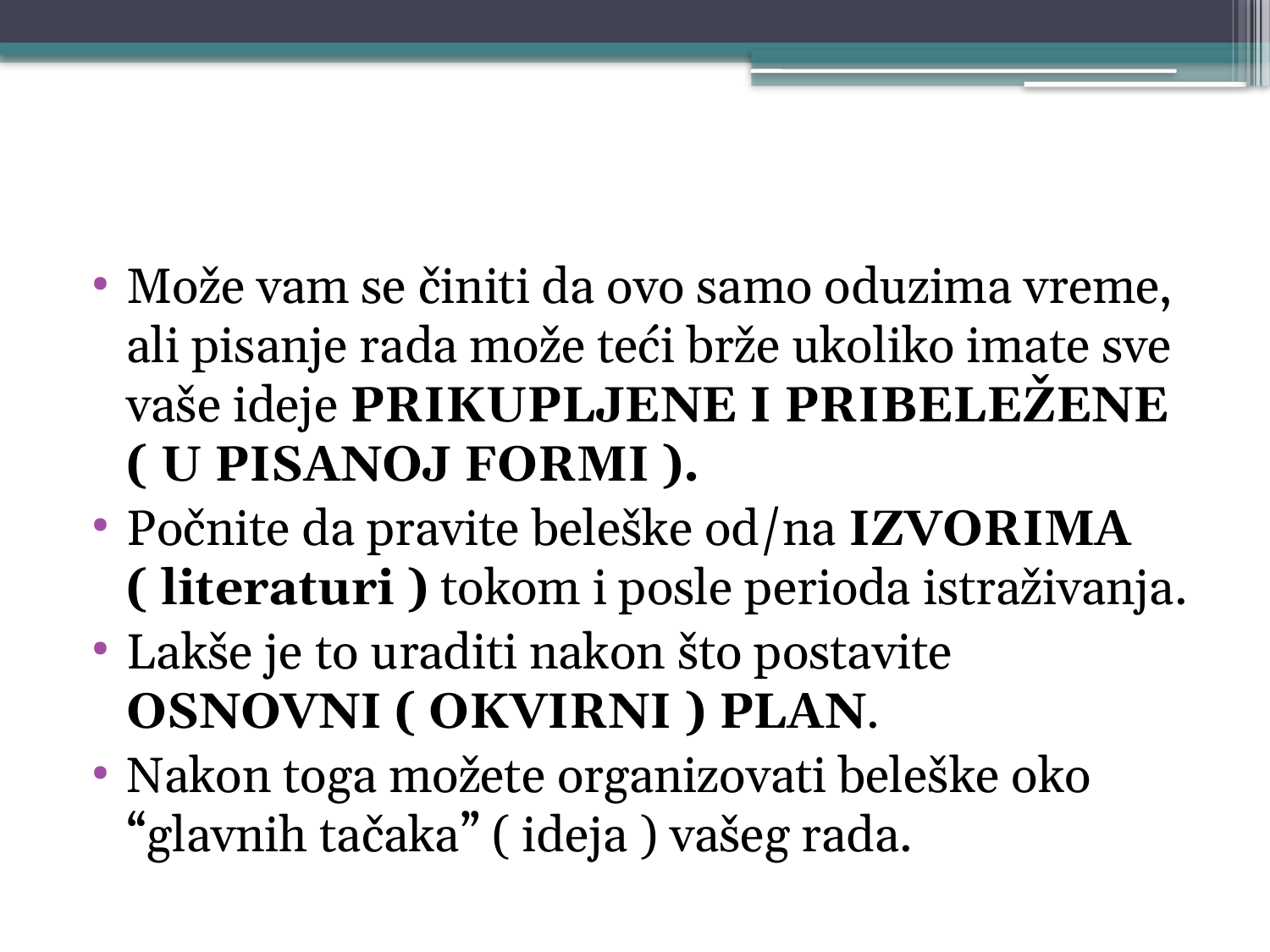

#
Može vam se činiti da ovo samo oduzima vreme, ali pisanje rada može teći brže ukoliko imate sve vaše ideje PRIKUPLJENE I PRIBELEŽENE ( U PISANOJ FORMI ).
Počnite da pravite beleške od/na IZVORIMA ( literaturi ) tokom i posle perioda istraživanja.
Lakše je to uraditi nakon što postavite OSNOVNI ( OKVIRNI ) PLAN.
Nakon toga možete organizovati beleške oko “glavnih tačaka” ( ideja ) vašeg rada.